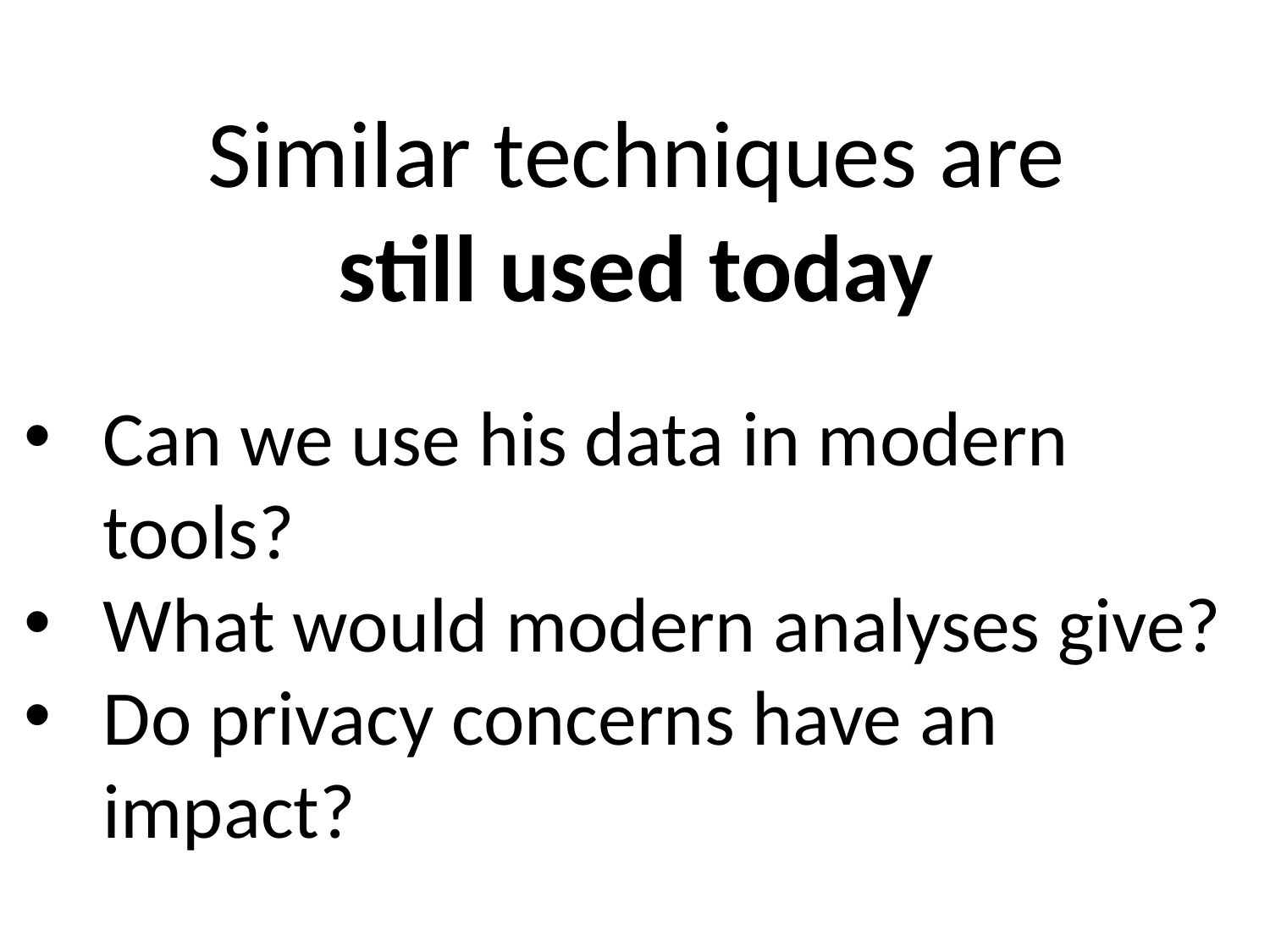

Similar techniques are
still used today

Can we use his data in modern tools?
What would modern analyses give?
Do privacy concerns have an impact?